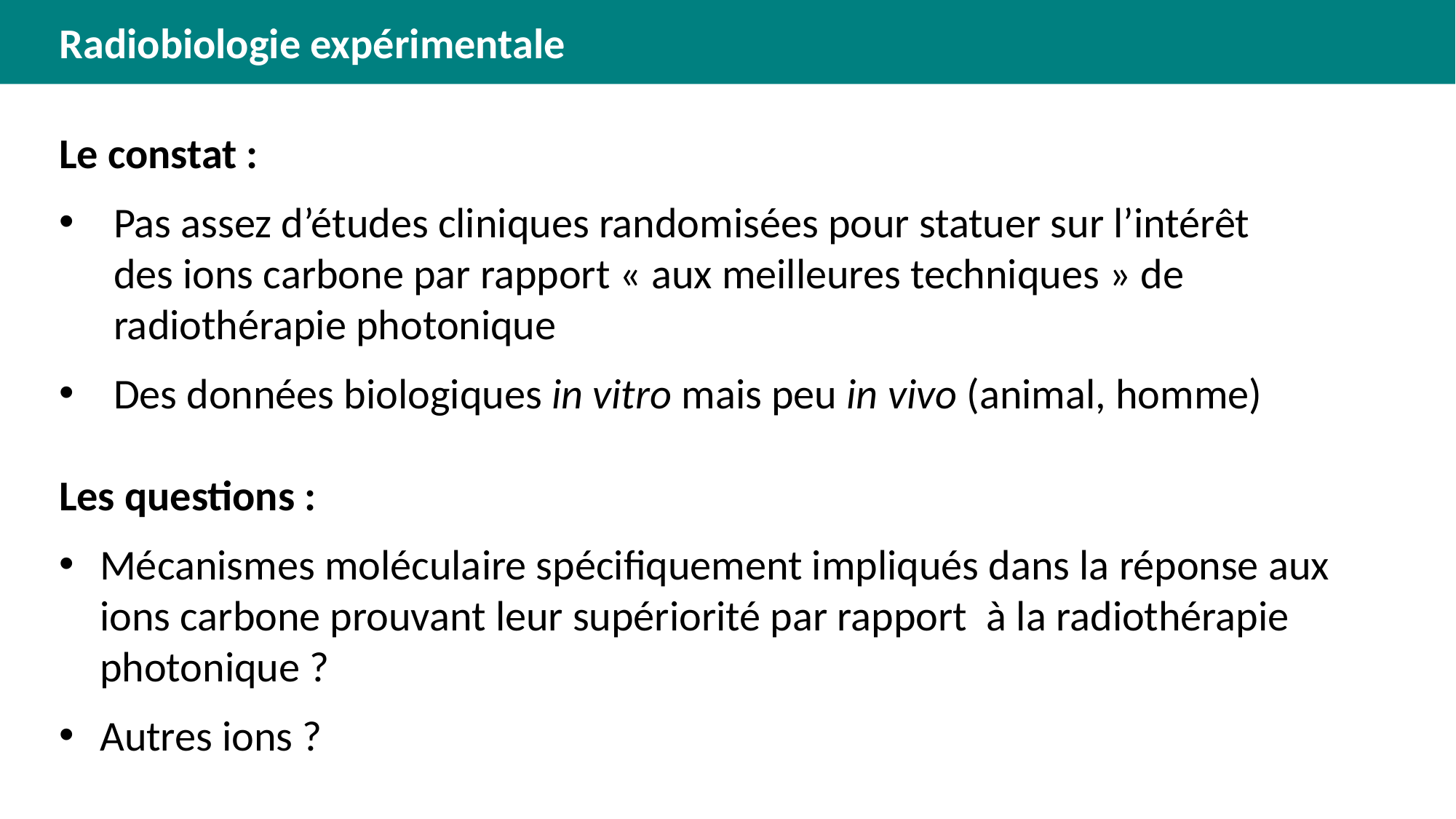

Ions carbone – Paradigme du bombardier furtif
Radiobiologie expérimentale
Le constat :
Pas assez d’études cliniques randomisées pour statuer sur l’intérêt des ions carbone par rapport « aux meilleures techniques » de radiothérapie photonique
Des données biologiques in vitro mais peu in vivo (animal, homme)
Les questions :
Mécanismes moléculaire spécifiquement impliqués dans la réponse aux ions carbone prouvant leur supériorité par rapport  à la radiothérapie photonique ?
Autres ions ?